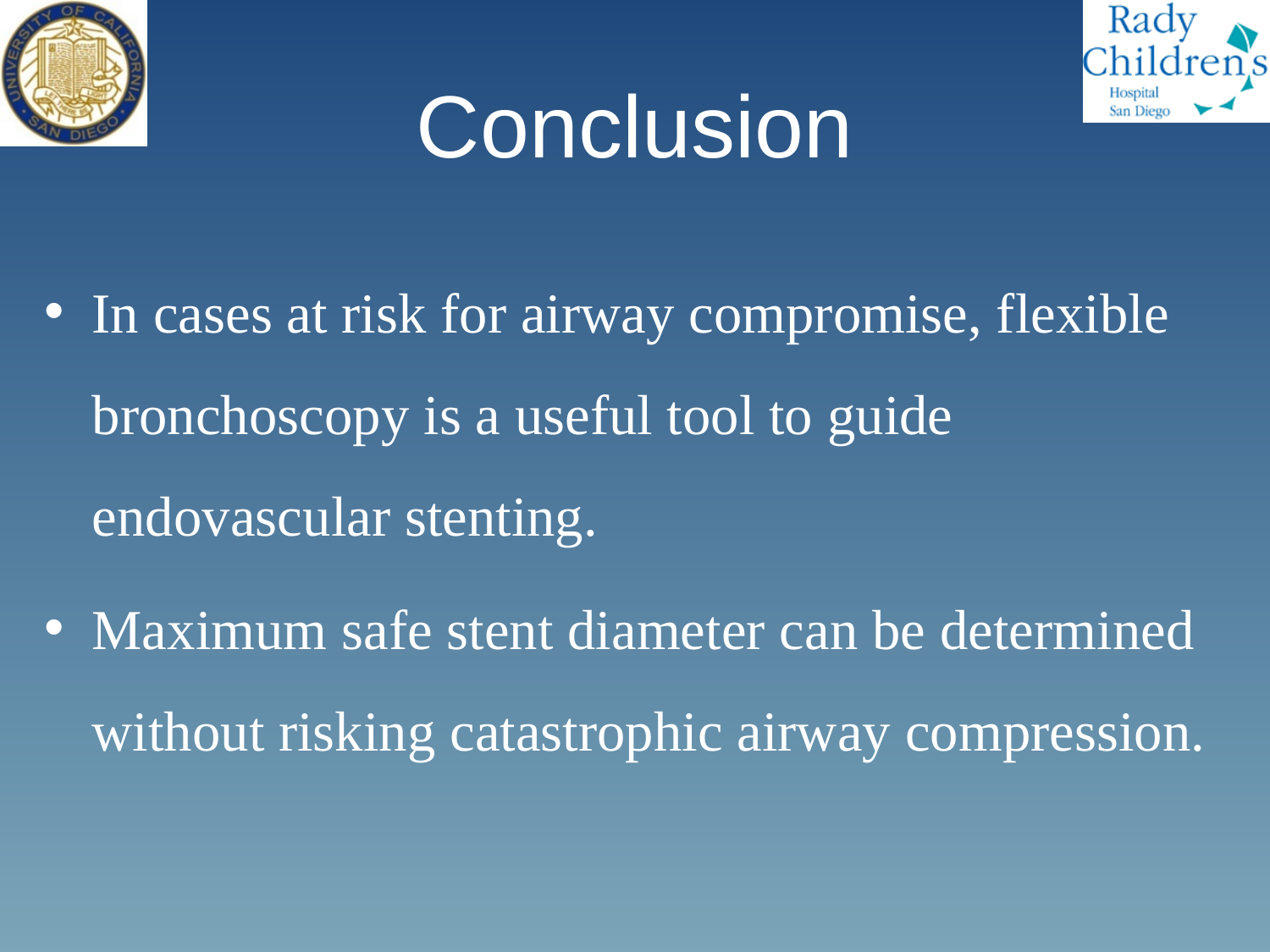

# Conclusion
In cases at risk for airway compromise, flexible bronchoscopy is a useful tool to guide endovascular stenting.
Maximum safe stent diameter can be determined without risking catastrophic airway compression.